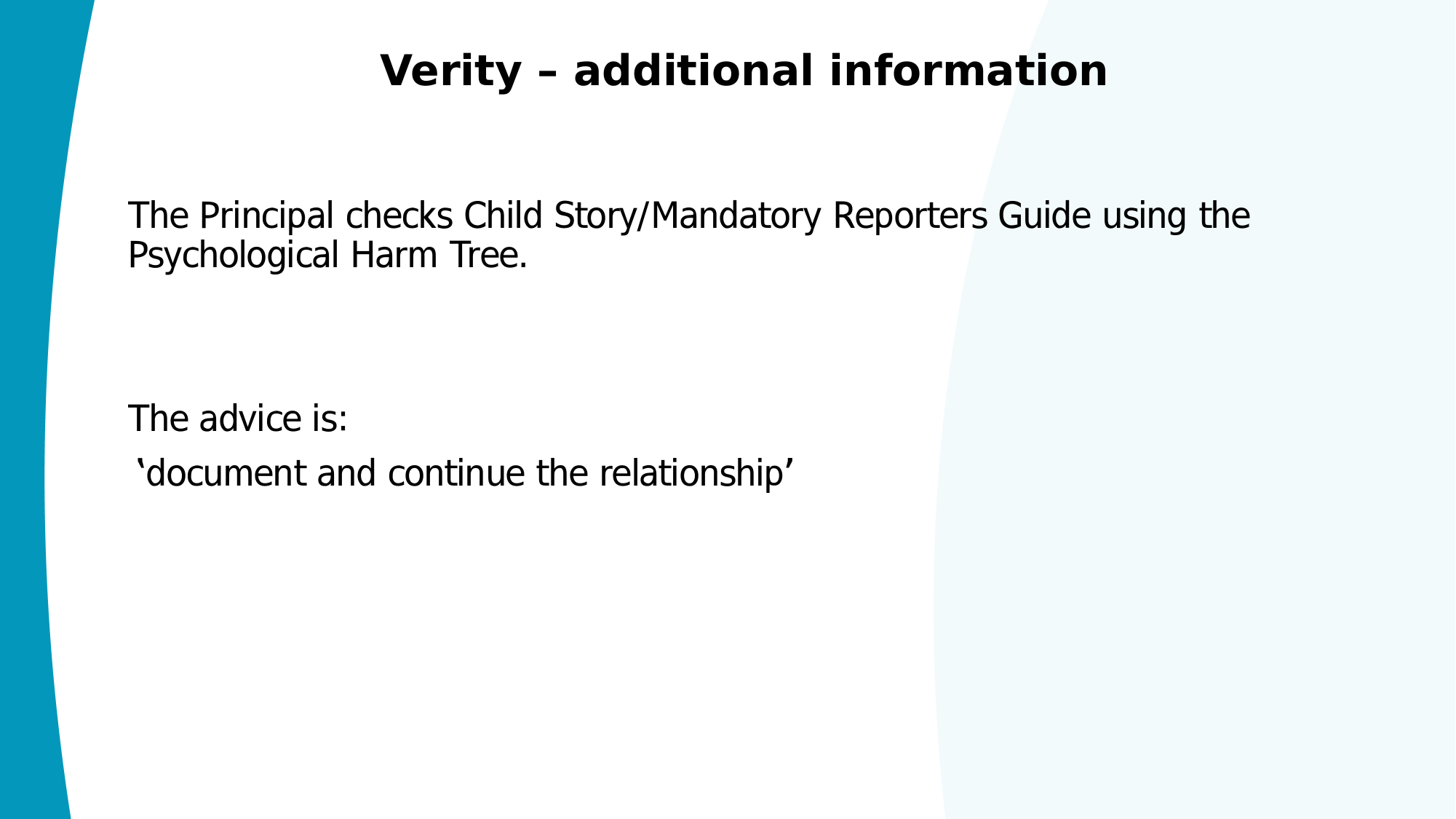

# Verity – additional information

The Principal checks Child Story/Mandatory Reporters Guide using the Psychological Harm Tree.

The advice is:
 ‘document and continue the relationship’